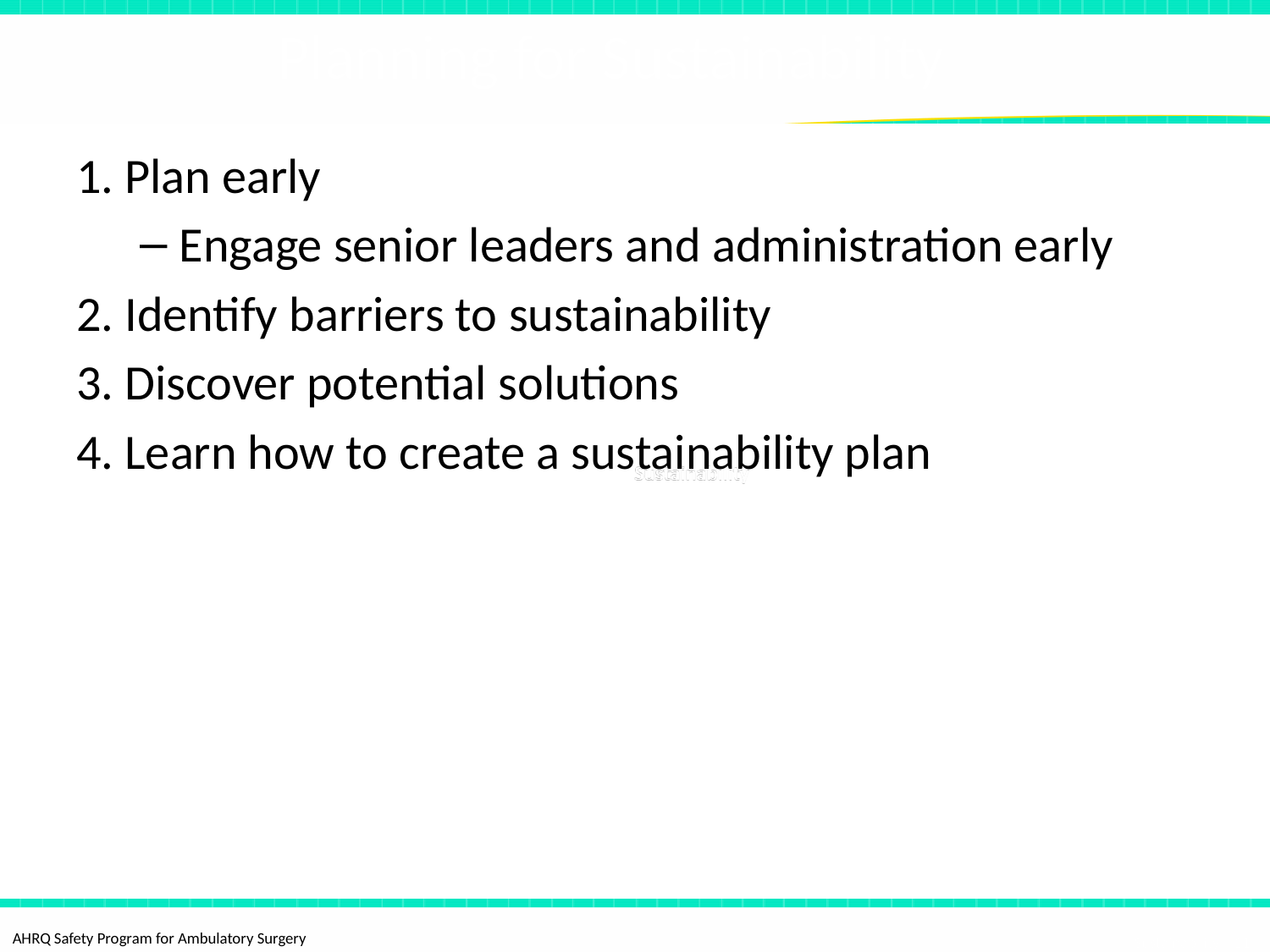

# Planning for Sustainability
 Plan early
Engage senior leaders and administration early
 Identify barriers to sustainability
 Discover potential solutions
 Learn how to create a sustainability plan